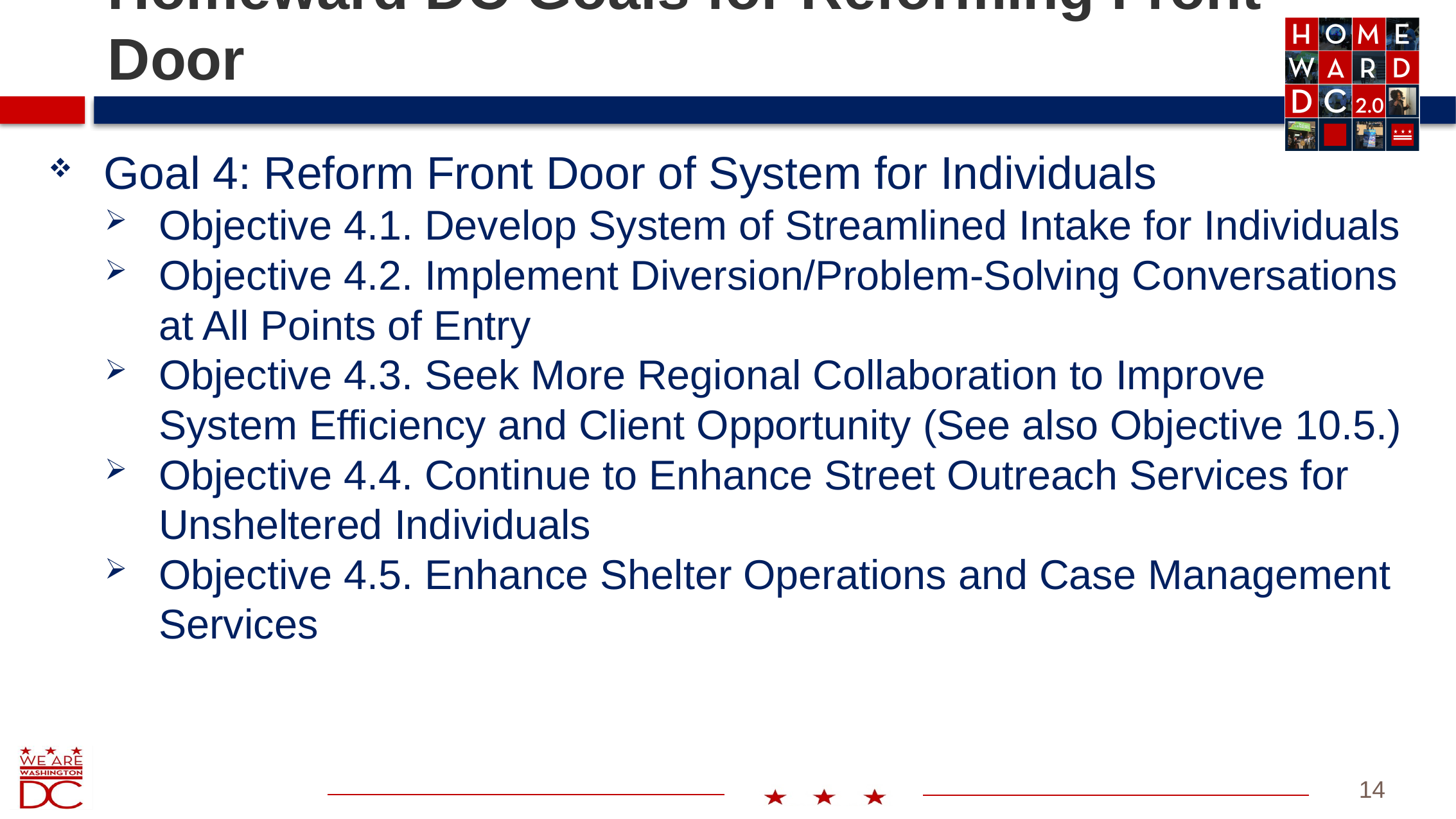

# Homeward DC Goals for Reforming Front Door
Goal 4: Reform Front Door of System for Individuals
Objective 4.1. Develop System of Streamlined Intake for Individuals
Objective 4.2. Implement Diversion/Problem-Solving Conversations at All Points of Entry
Objective 4.3. Seek More Regional Collaboration to Improve System Efficiency and Client Opportunity (See also Objective 10.5.)
Objective 4.4. Continue to Enhance Street Outreach Services for Unsheltered Individuals
Objective 4.5. Enhance Shelter Operations and Case Management Services
14